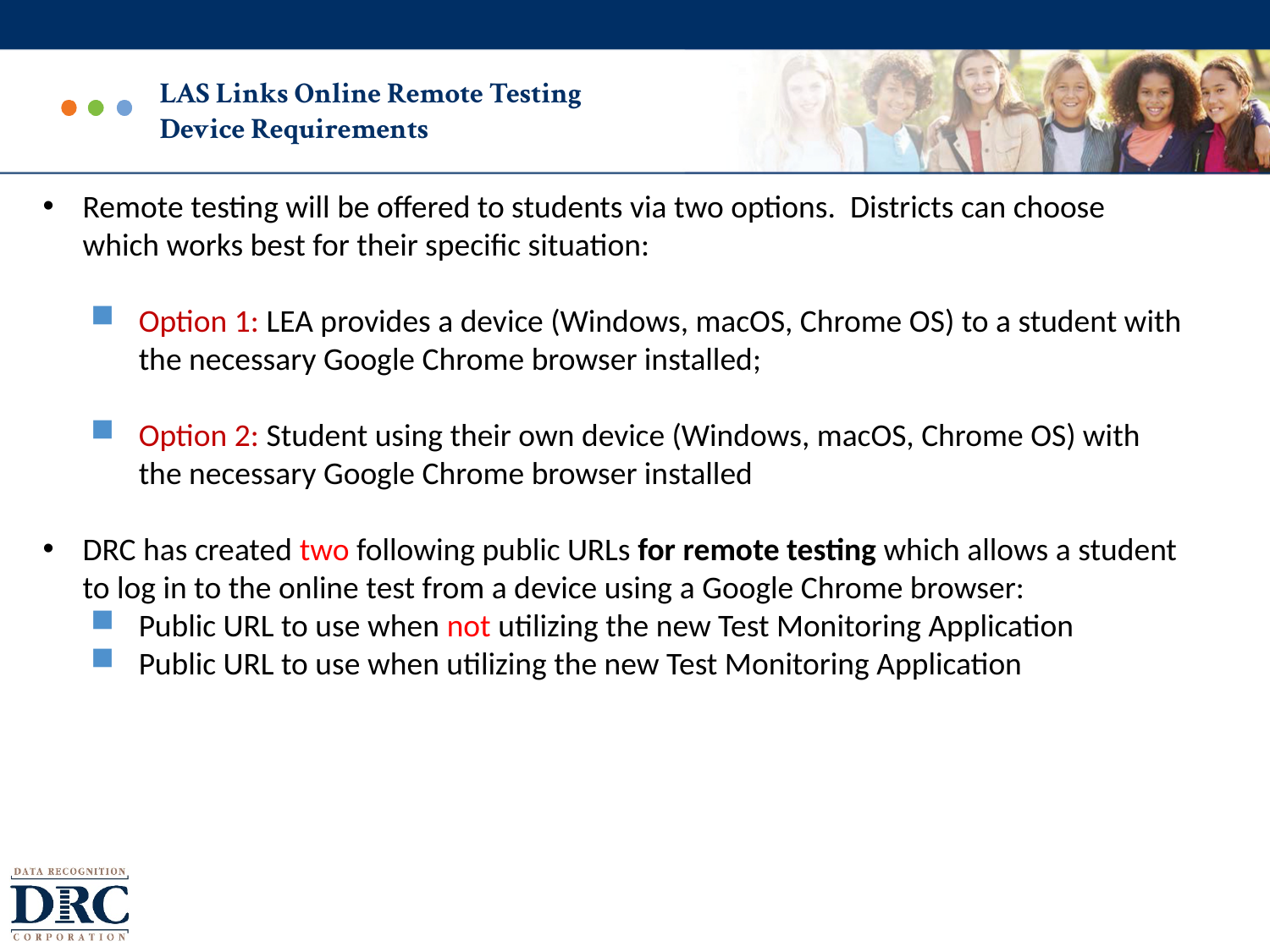

# LAS Links Online Remote Testing Device Requirements
Remote testing will be offered to students via two options.  Districts can choose which works best for their specific situation:

Option 1: LEA provides a device (Windows, macOS, Chrome OS) to a student with the necessary Google Chrome browser installed;

Option 2: Student using their own device (Windows, macOS, Chrome OS) with the necessary Google Chrome browser installed

DRC has created two following public URLs for remote testing which allows a student to log in to the online test from a device using a Google Chrome browser:
Public URL to use when not utilizing the new Test Monitoring Application
Public URL to use when utilizing the new Test Monitoring Application